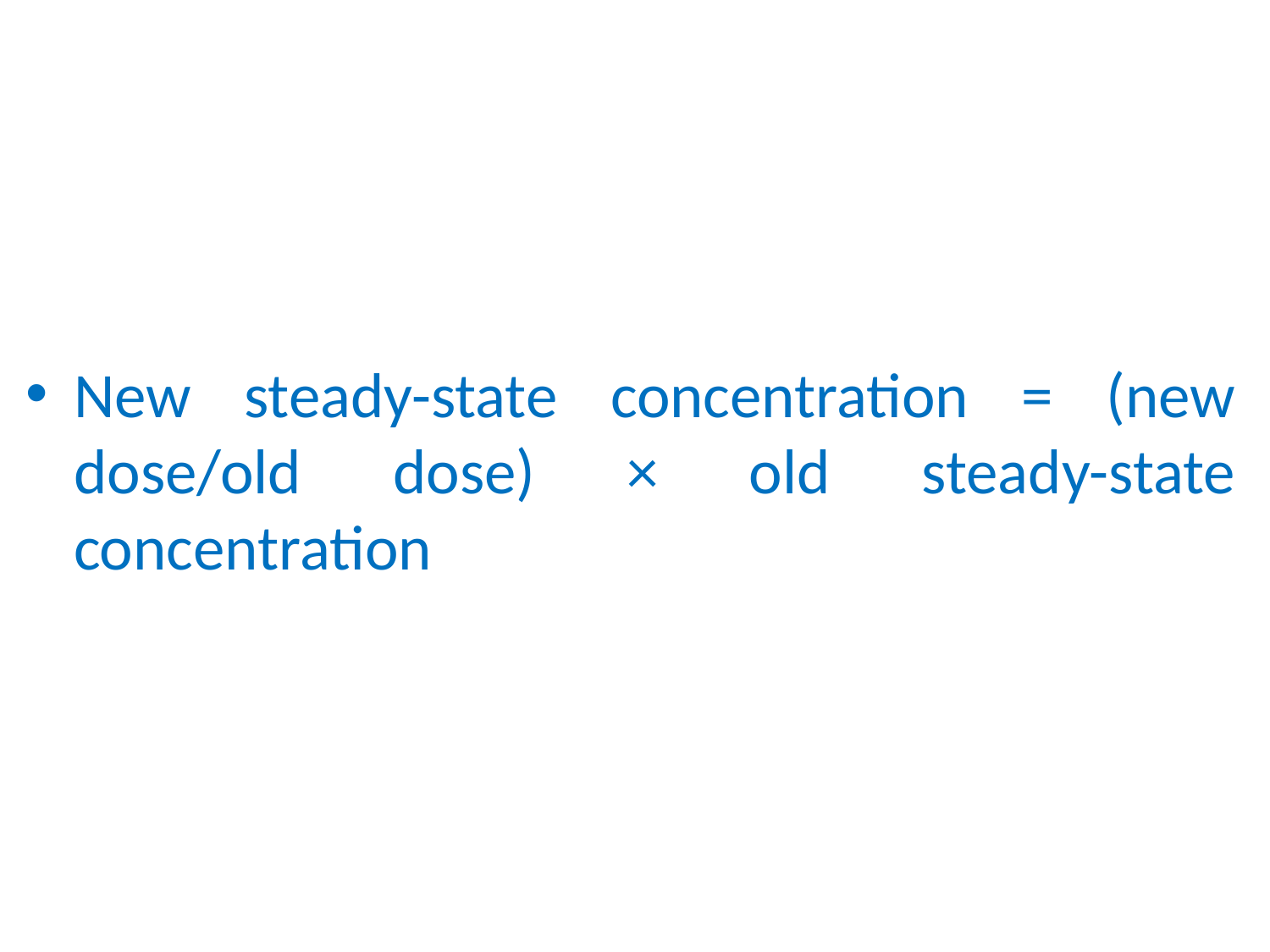

New steady-state concentration = (new dose/old dose) × old steady-state concentration